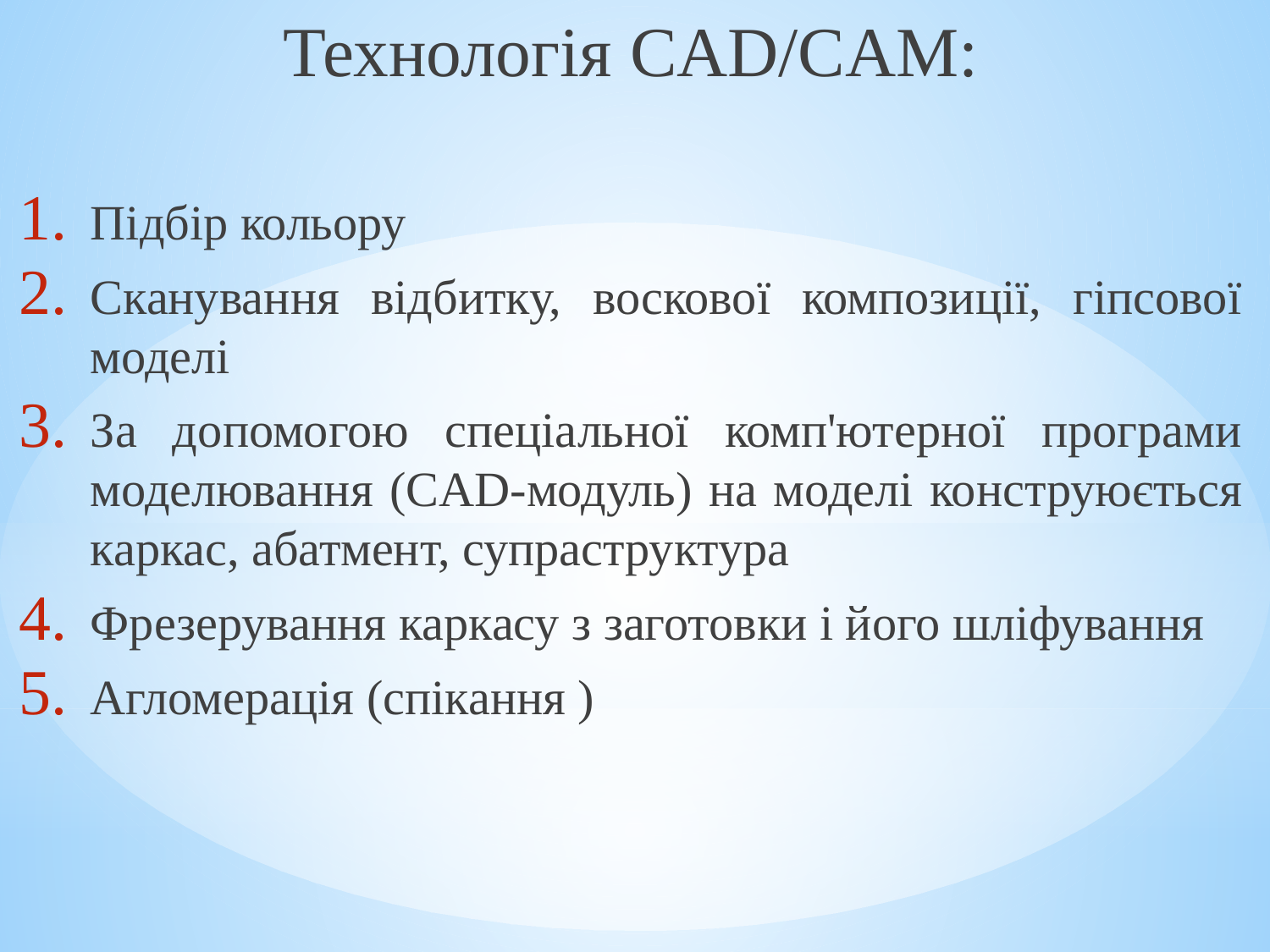

Технологія CAD/CAM:

Підбір кольору
Сканування відбитку, воскової композиції, гіпсової моделі
За допомогою спеціальної комп'ютерної програми моделювання (CAD-модуль) на моделі конструюється каркас, абатмент, супраструктура
Фрезерування каркасу з заготовки і його шліфування
Агломерація (спікання )